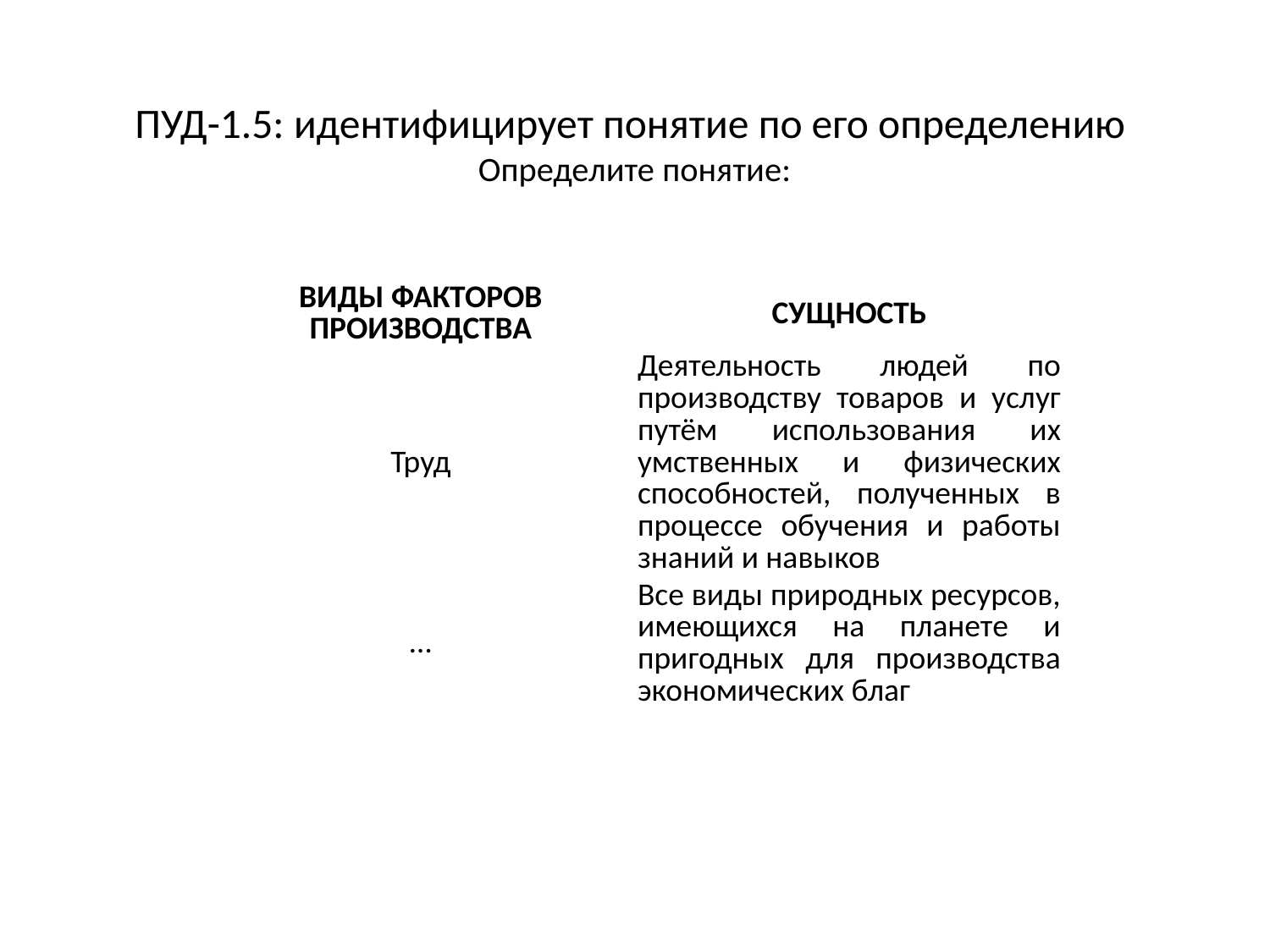

# ПУД-1.5: идентифицирует понятие по его определению Определите понятие:
| ВИДЫ ФАКТОРОВ ПРОИЗВОДСТВА | СУЩНОСТЬ |
| --- | --- |
| Труд | Деятельность людей по производству товаров и услуг путём использования их умственных и физических способностей, полученных в процессе обучения и работы знаний и навыков |
| … | Все виды природных ресурсов, имеющихся на планете и пригодных для производства экономических благ |